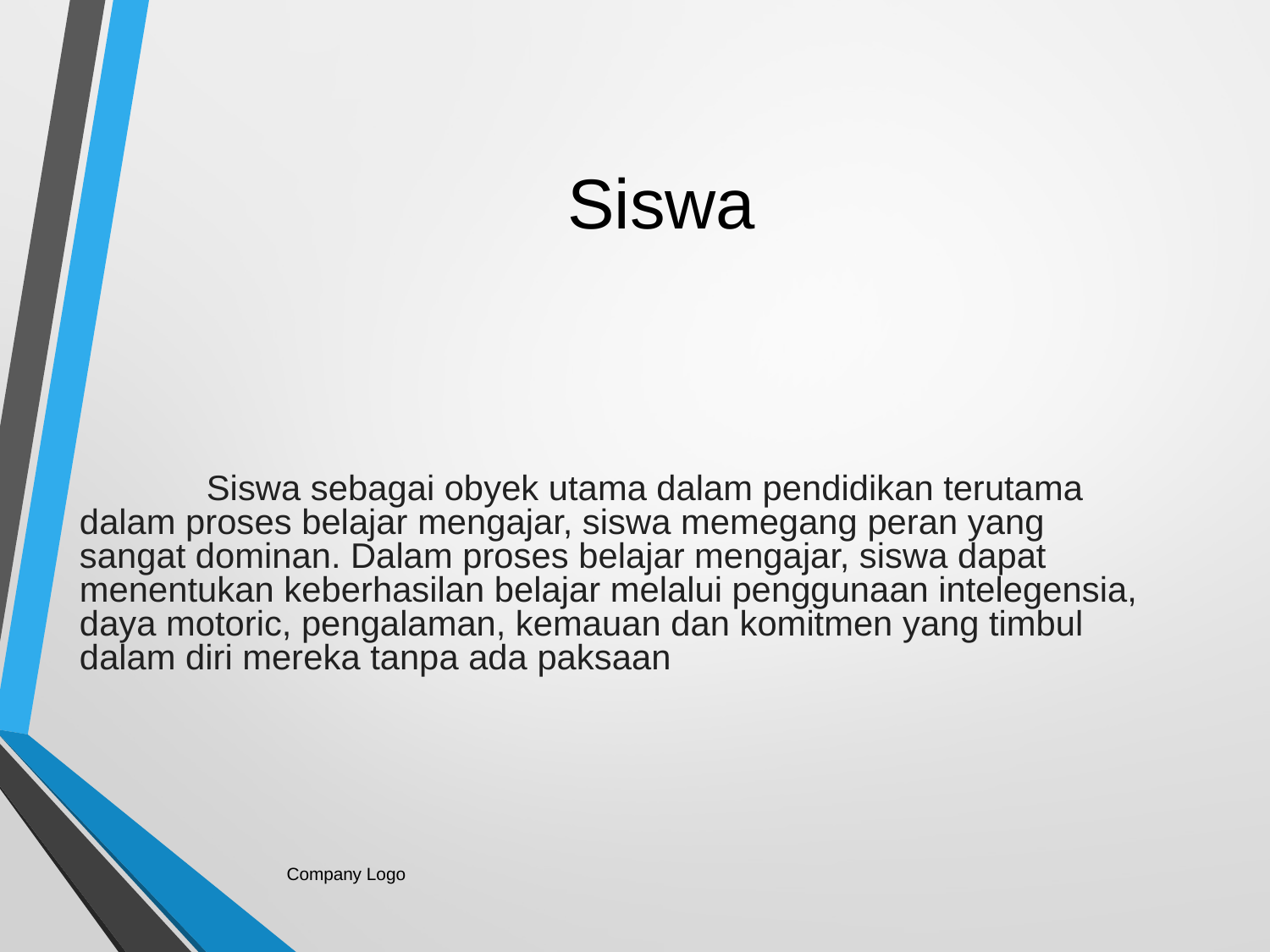

# Siswa

	Siswa sebagai obyek utama dalam pendidikan terutama dalam proses belajar mengajar, siswa memegang peran yang sangat dominan. Dalam proses belajar mengajar, siswa dapat menentukan keberhasilan belajar melalui penggunaan intelegensia, daya motoric, pengalaman, kemauan dan komitmen yang timbul dalam diri mereka tanpa ada paksaan
Company Logo